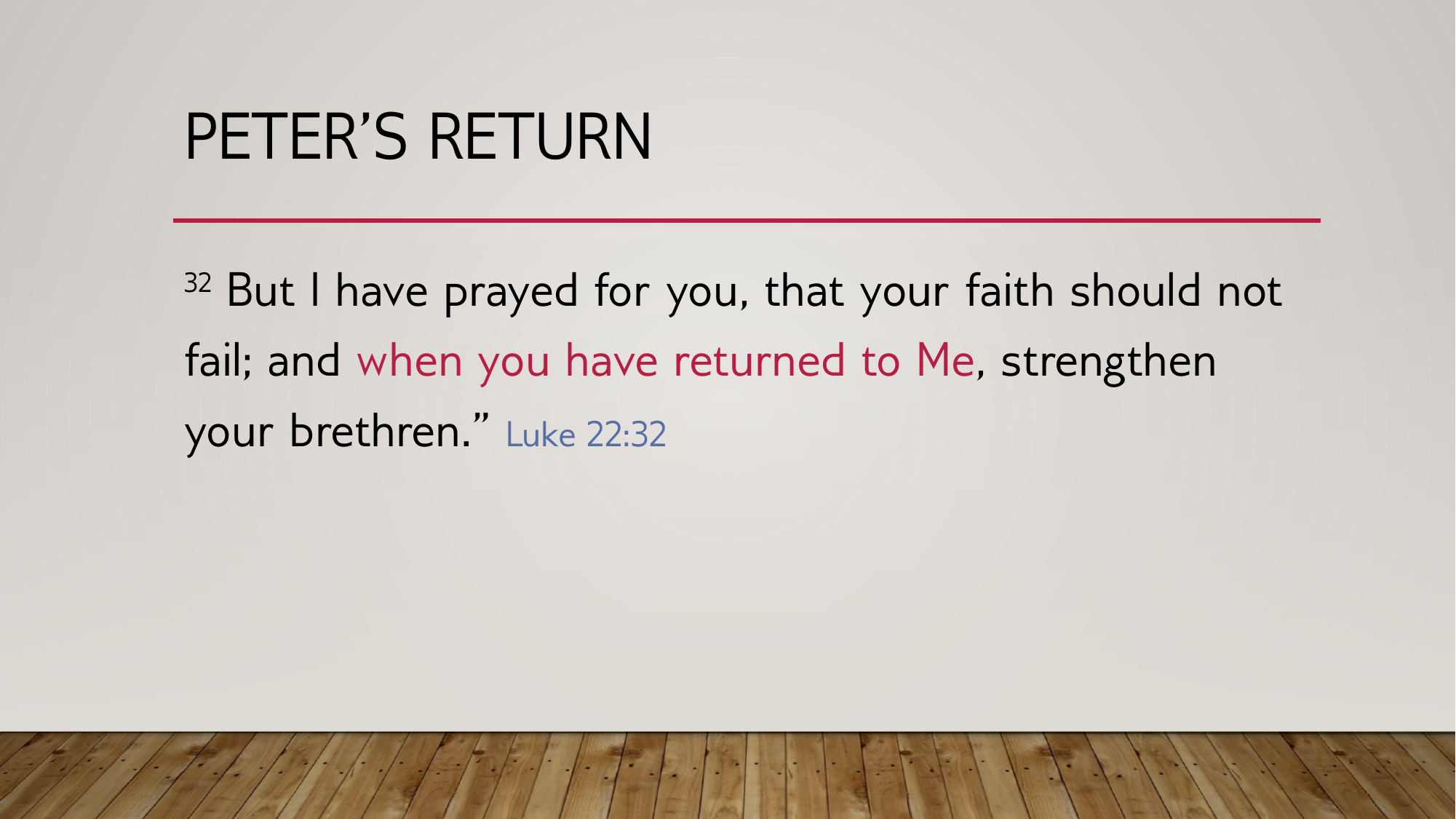

# Peter’s Return
32 But I have prayed for you, that your faith should not fail; and when you have returned to Me, strengthen your brethren.” Luke 22:32